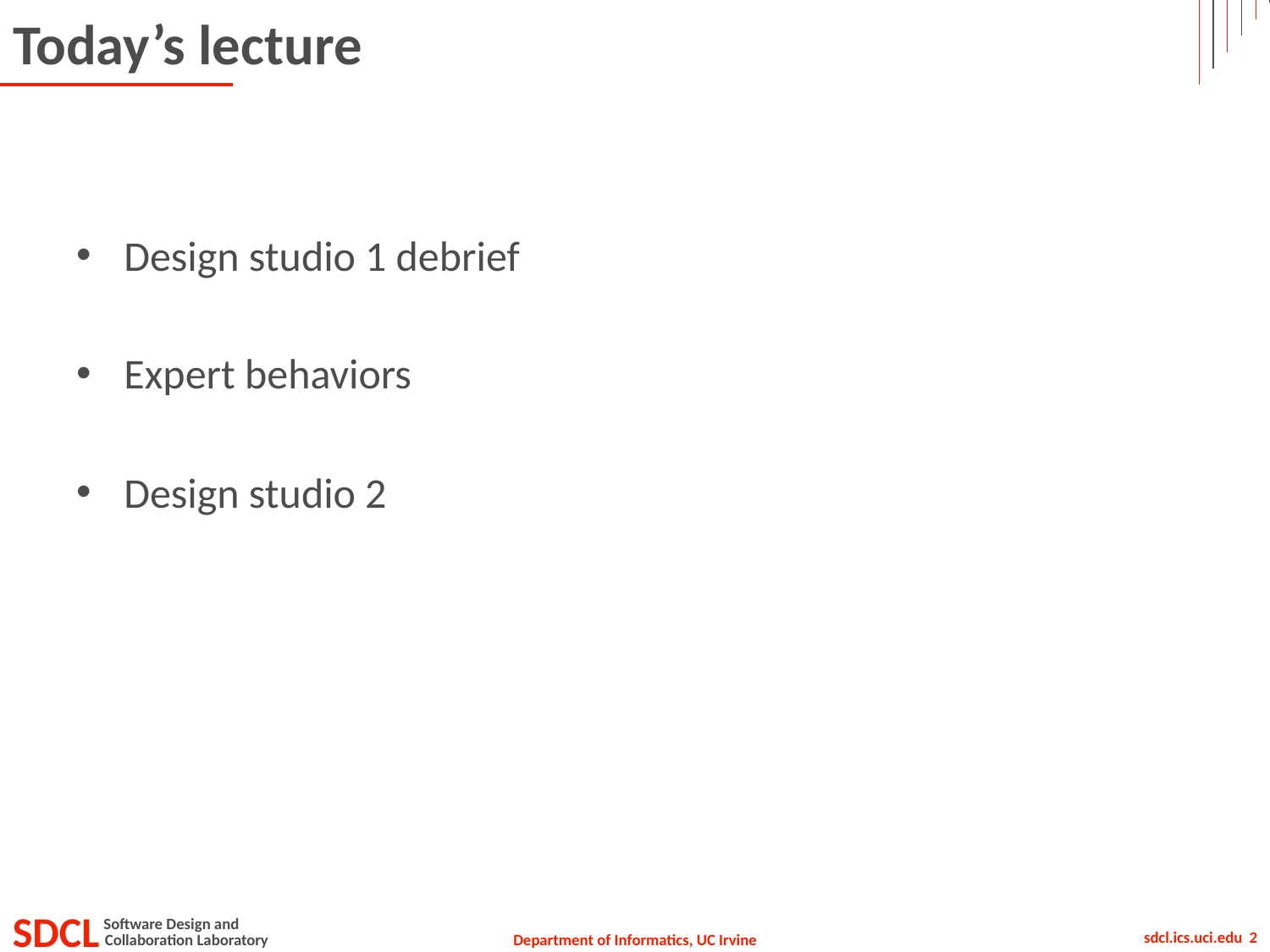

# Today’s lecture
Design studio 1 debrief

Expert behaviors

Design studio 2